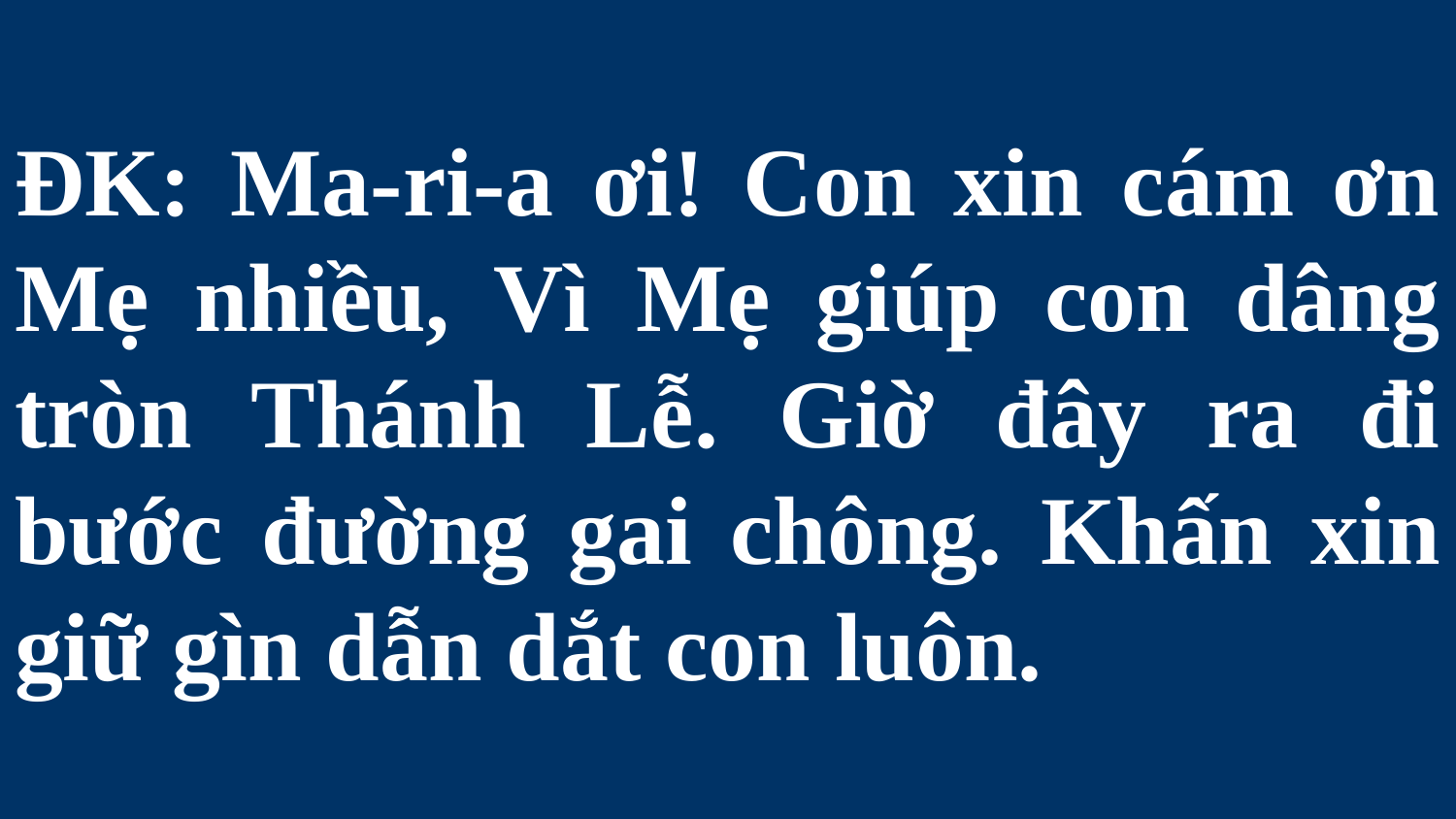

# ĐK: Ma-ri-a ơi! Con xin cám ơn Mẹ nhiều, Vì Mẹ giúp con dâng tròn Thánh Lễ. Giờ đây ra đi bước đường gai chông. Khấn xin giữ gìn dẫn dắt con luôn.